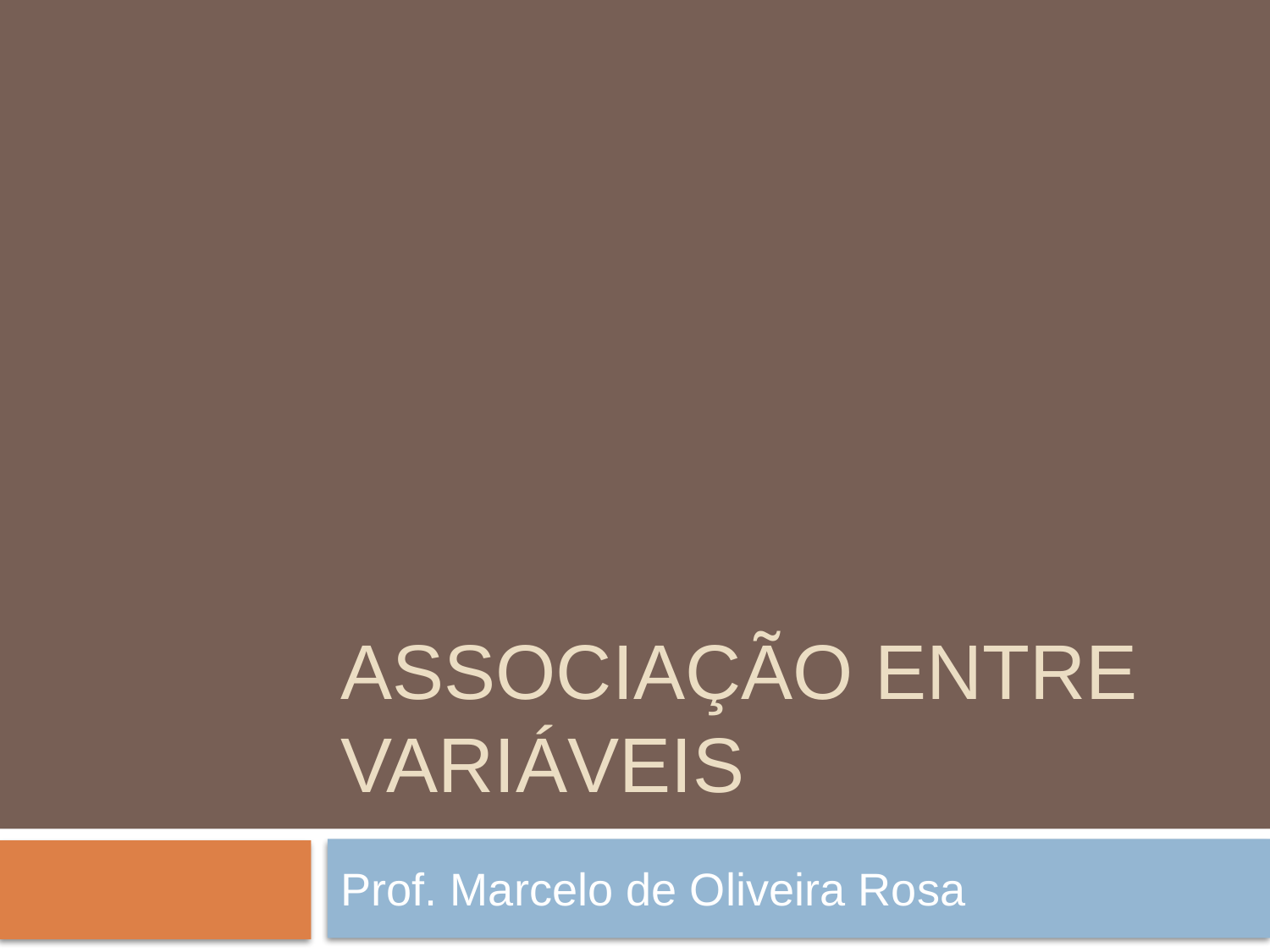

# Associação entre variáveis
Prof. Marcelo de Oliveira Rosa